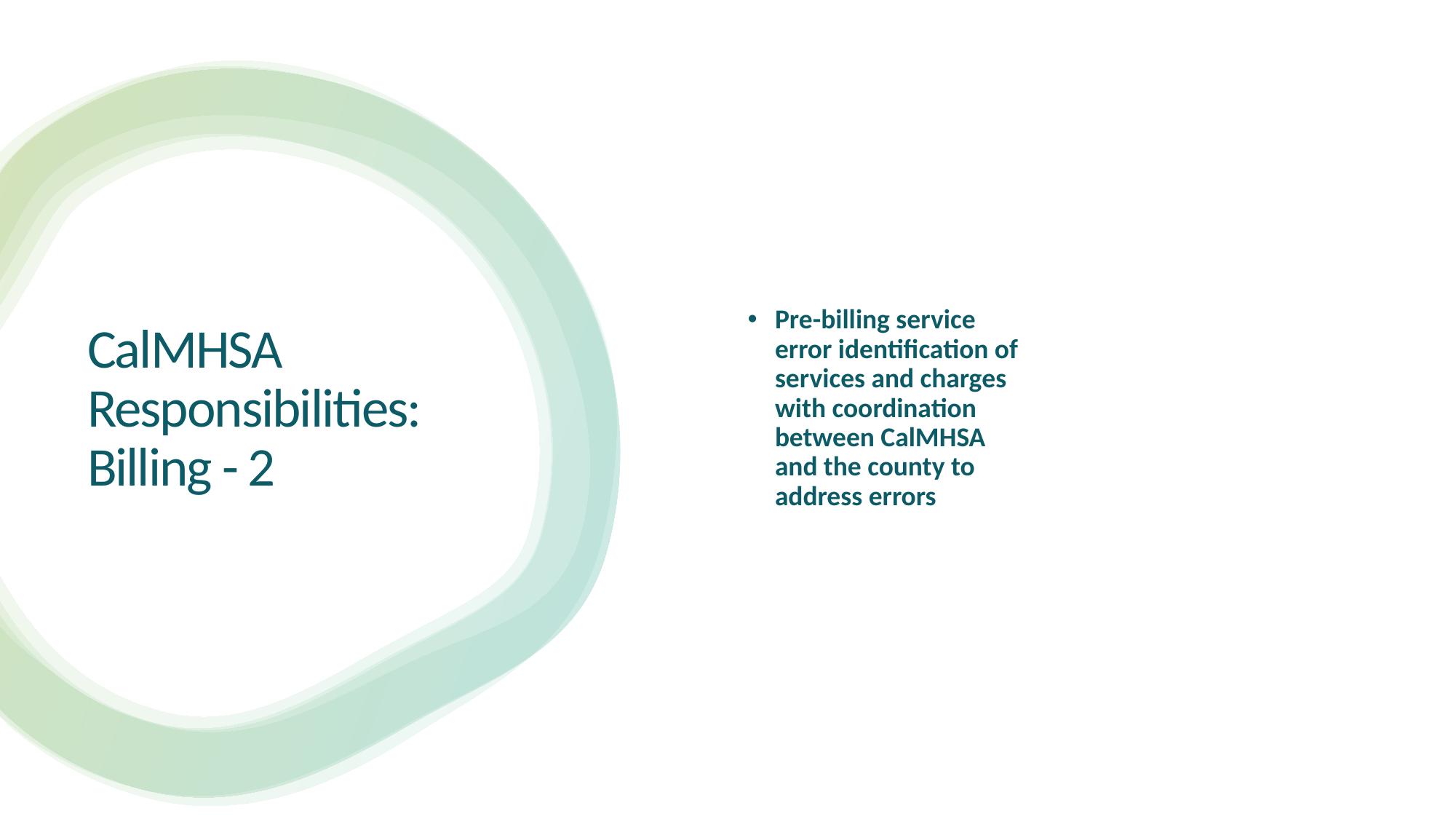

Pre-billing service error identification of services and charges with coordination between CalMHSA and the county to address errors
# CalMHSA Responsibilities: Billing - 2